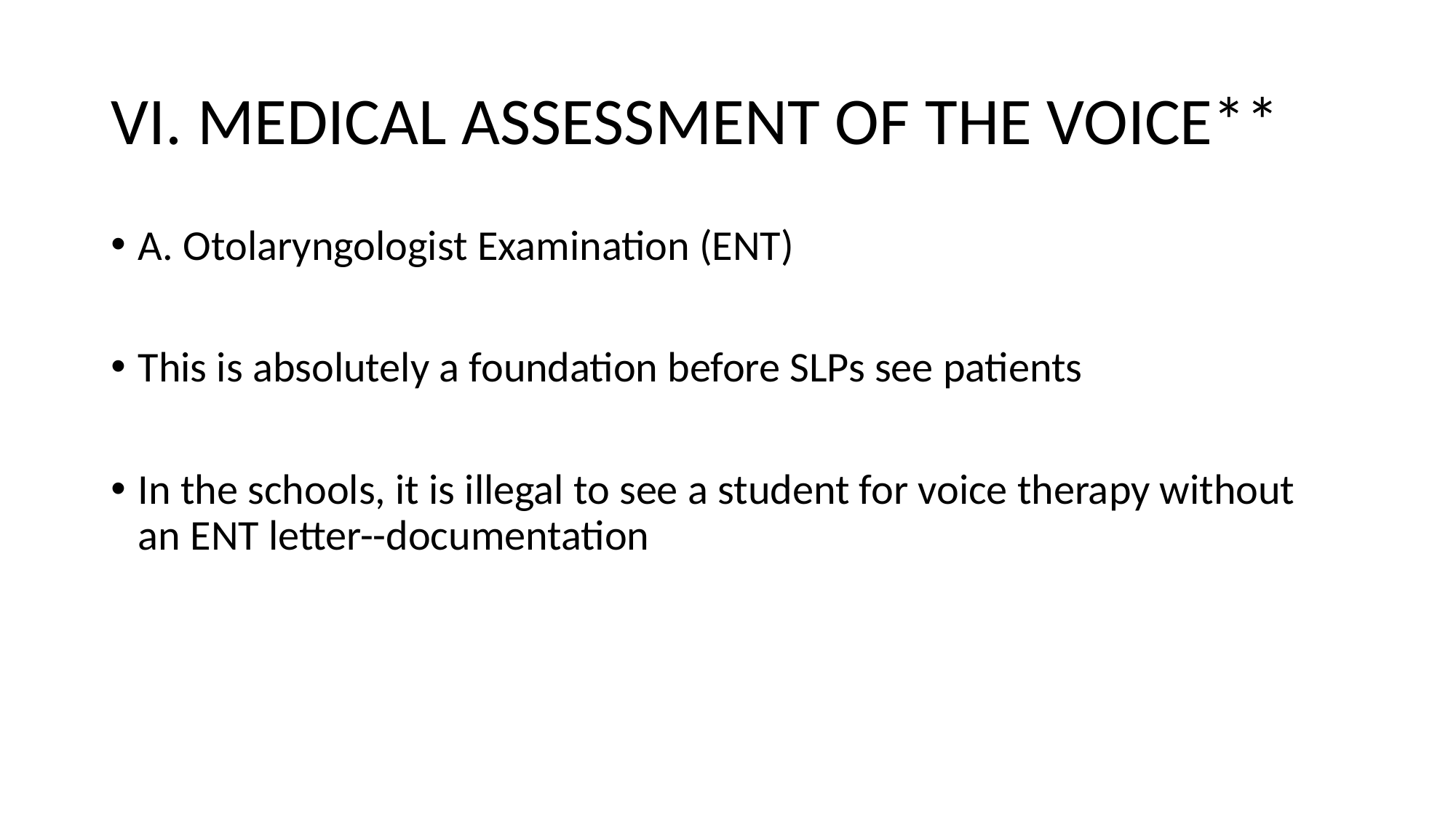

# VI. MEDICAL ASSESSMENT OF THE VOICE**
A. Otolaryngologist Examination (ENT)

This is absolutely a foundation before SLPs see patients

In the schools, it is illegal to see a student for voice therapy without an ENT letter--documentation